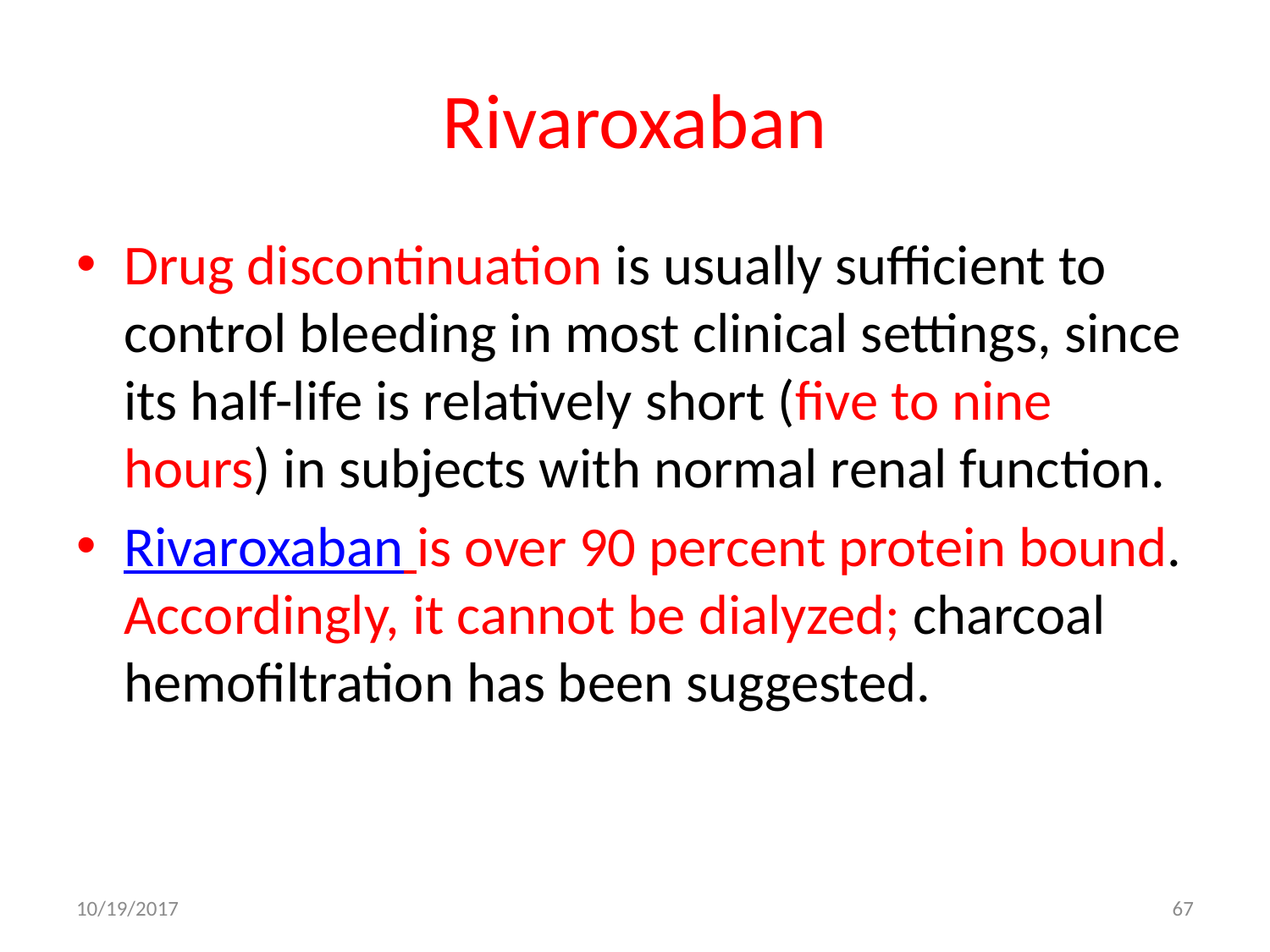

# Rivaroxaban
Drug discontinuation is usually sufficient to control bleeding in most clinical settings, since its half-life is relatively short (five to nine hours) in subjects with normal renal function.
Rivaroxaban is over 90 percent protein bound. Accordingly, it cannot be dialyzed; charcoal hemofiltration has been suggested.

10/19/2017
67